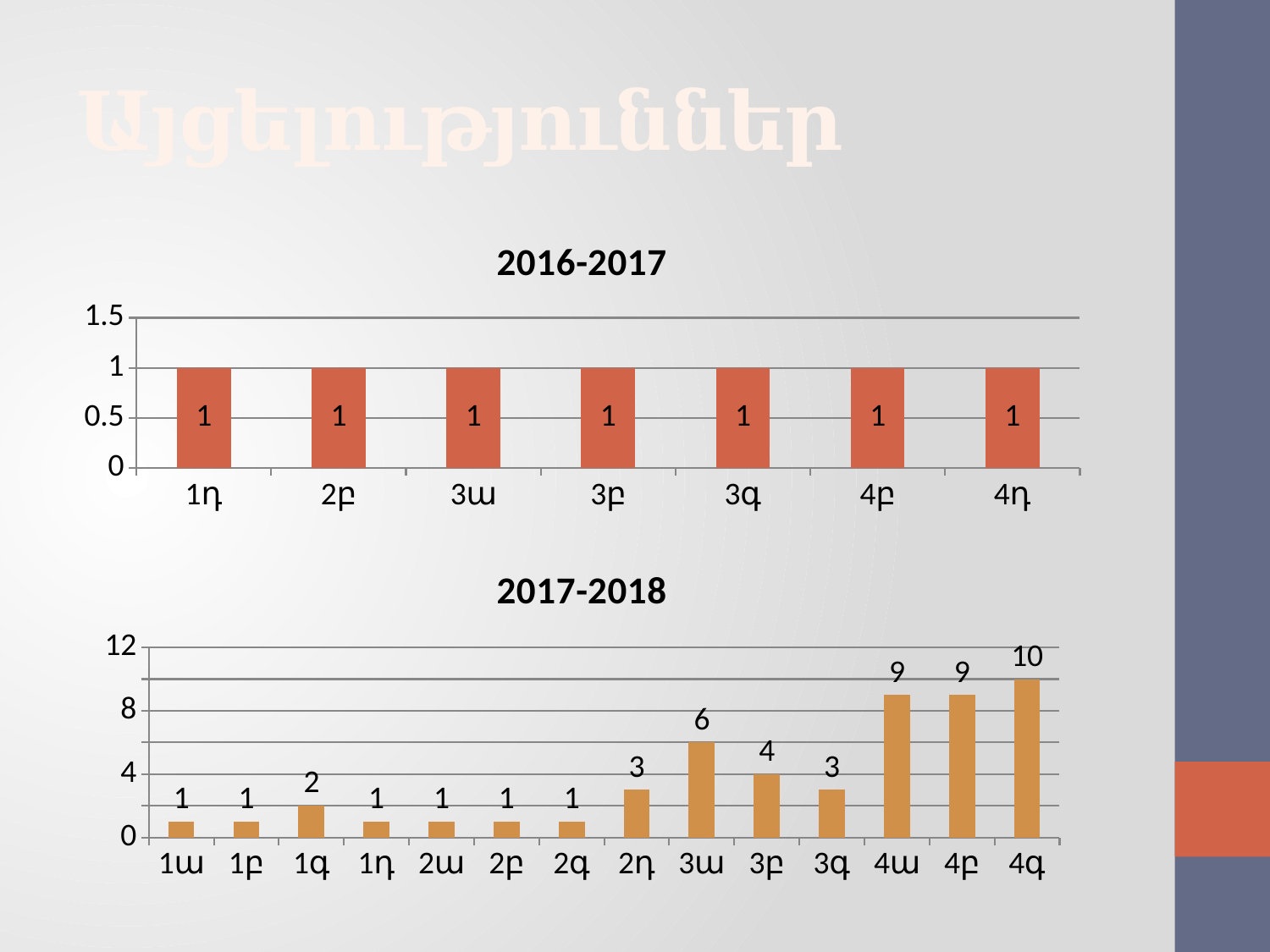

# Այցելություններ

### Chart:

| Category | 2016-2017 |
|---|---|
| 1դ | 1.0 |
| 2բ | 1.0 |
| 3ա | 1.0 |
| 3բ | 1.0 |
| 3գ | 1.0 |
| 4բ | 1.0 |
| 4դ | 1.0 |

### Chart:

| Category | 2017-2018 |
|---|---|
| 1ա | 1.0 |
| 1բ | 1.0 |
| 1գ | 2.0 |
| 1դ | 1.0 |
| 2ա | 1.0 |
| 2բ | 1.0 |
| 2գ | 1.0 |
| 2դ | 3.0 |
| 3ա | 6.0 |
| 3բ | 4.0 |
| 3գ | 3.0 |
| 4ա | 9.0 |
| 4բ | 9.0 |
| 4գ | 10.0 |